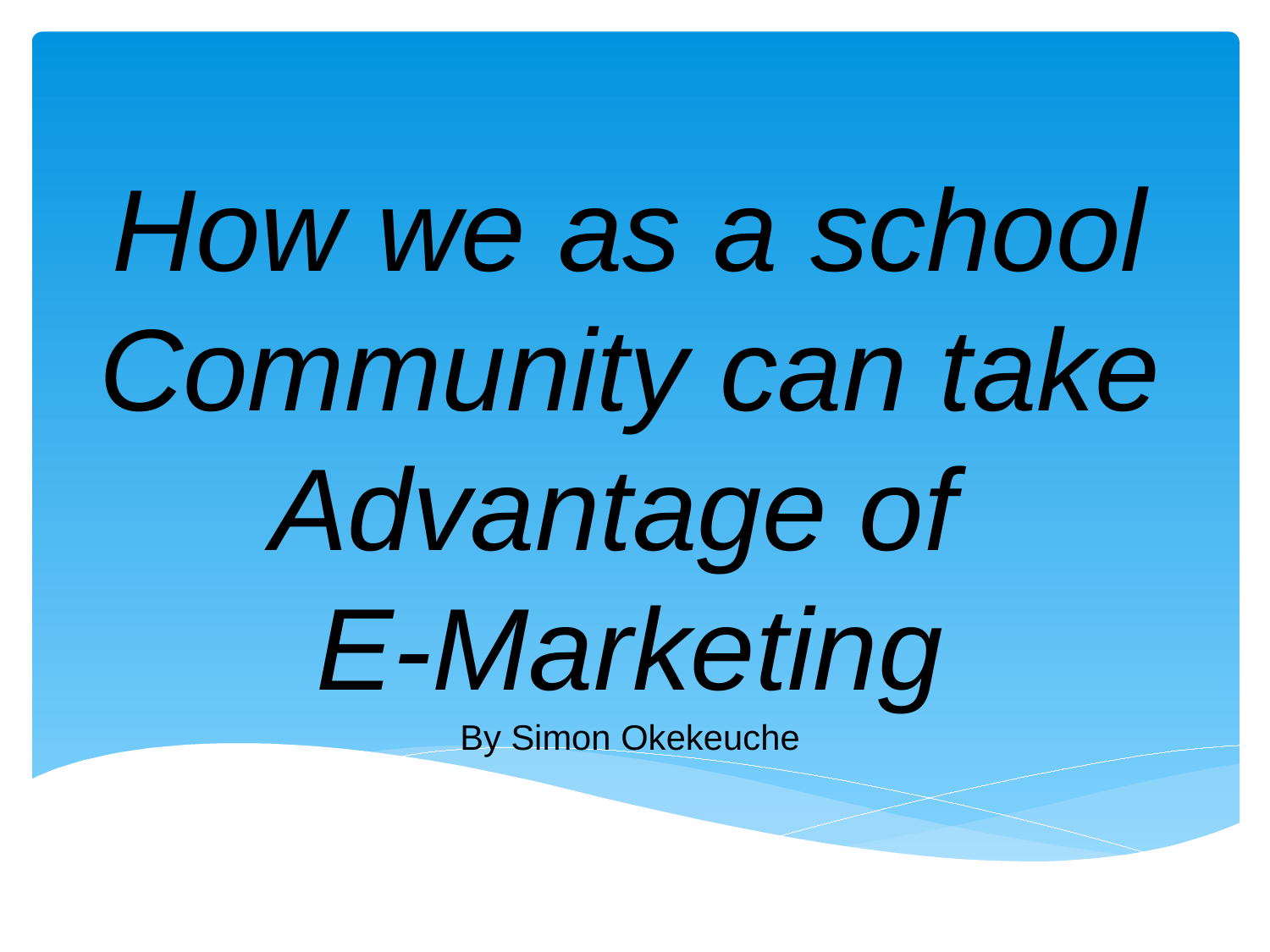

# How we as a school Community can take Advantage of E-Marketing
By Simon Okekeuche